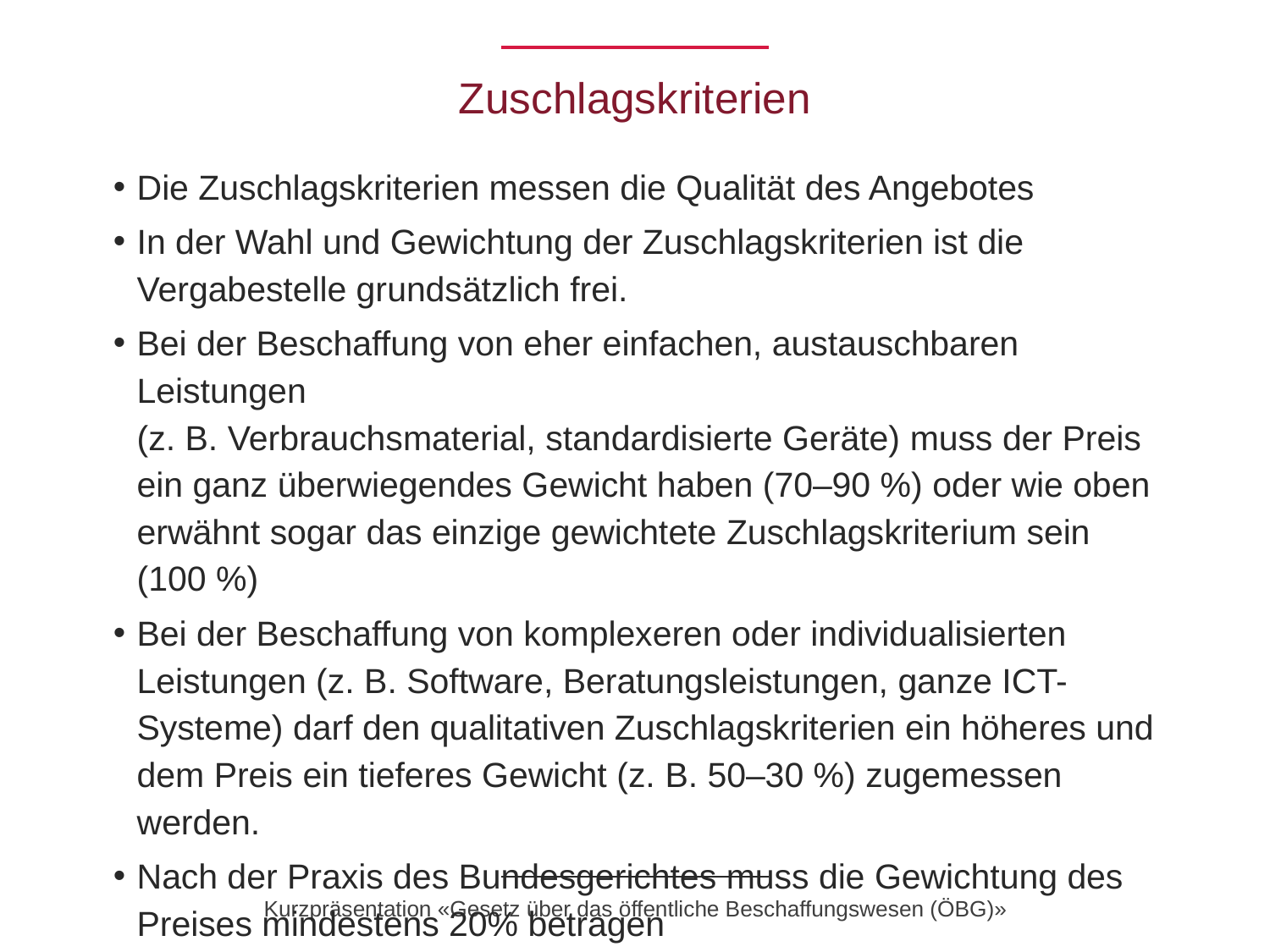

# Zuschlagskriterien
Die Zuschlagskriterien messen die Qualität des Angebotes
In der Wahl und Gewichtung der Zuschlagskriterien ist die Vergabestelle grundsätzlich frei.
Bei der Beschaffung von eher einfachen, austauschbaren Leistungen
(z. B. Verbrauchsmaterial, standardisierte Geräte) muss der Preis ein ganz überwiegendes Gewicht haben (70–90 %) oder wie oben erwähnt sogar das einzige gewichtete Zuschlagskriterium sein (100 %)
Bei der Beschaffung von komplexeren oder individualisierten Leistungen (z. B. Software, Beratungsleistungen, ganze ICT-Systeme) darf den qualitativen Zuschlagskriterien ein höheres und dem Preis ein tieferes Gewicht (z. B. 50–30 %) zugemessen werden.
Nach der Praxis des Bundesgerichtes muss die Gewichtung des Preises mindestens 20% betragen
Kurzpräsentation «Gesetz über das öffentliche Beschaffungswesen (ÖBG)»